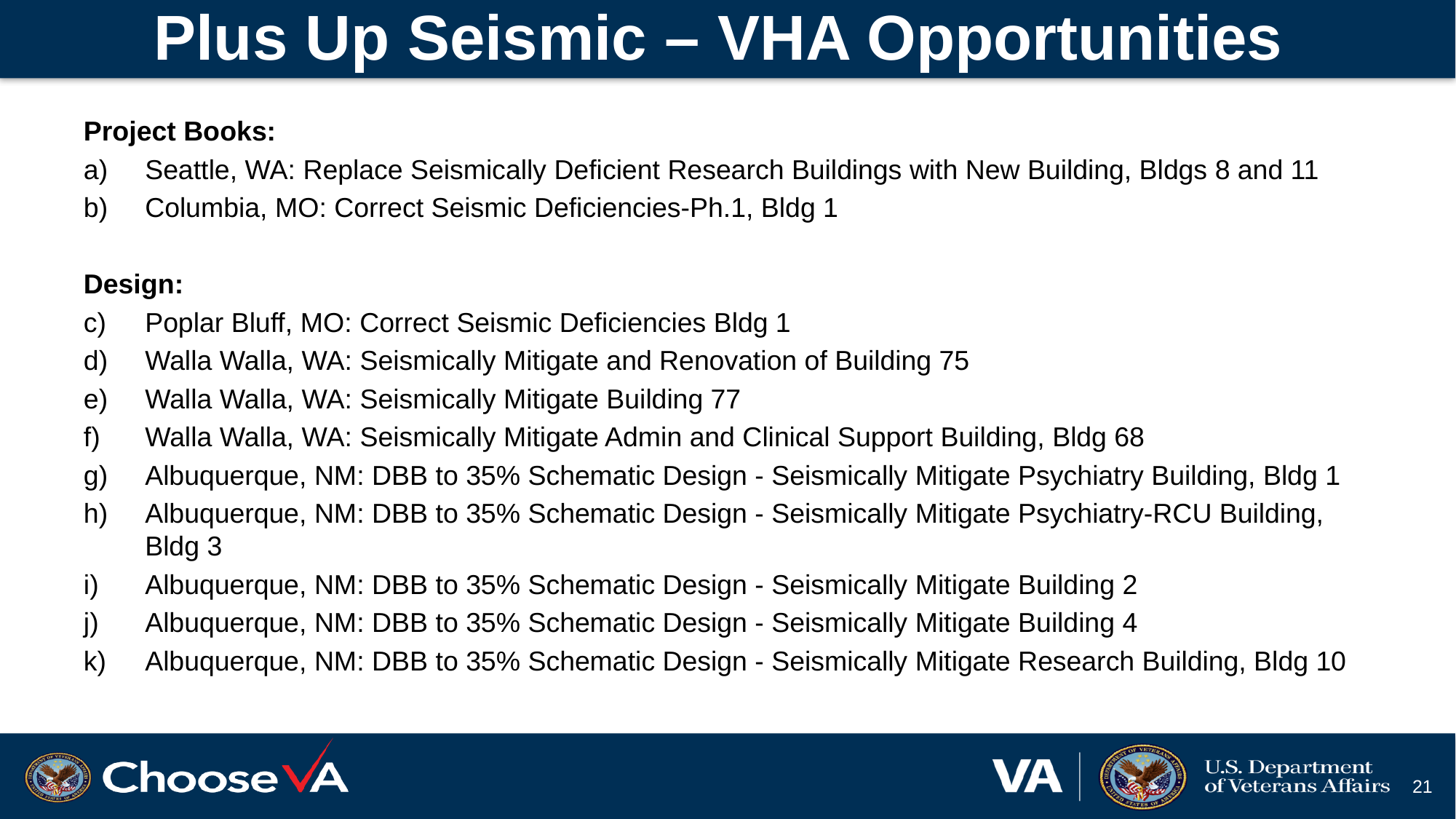

# Plus Up Seismic – VHA Opportunities
Project Books:
Seattle, WA: Replace Seismically Deficient Research Buildings with New Building, Bldgs 8 and 11
Columbia, MO: Correct Seismic Deficiencies-Ph.1, Bldg 1

Design:
Poplar Bluff, MO: Correct Seismic Deficiencies Bldg 1
Walla Walla, WA: Seismically Mitigate and Renovation of Building 75
Walla Walla, WA: Seismically Mitigate Building 77
Walla Walla, WA: Seismically Mitigate Admin and Clinical Support Building, Bldg 68
Albuquerque, NM: DBB to 35% Schematic Design - Seismically Mitigate Psychiatry Building, Bldg 1
Albuquerque, NM: DBB to 35% Schematic Design - Seismically Mitigate Psychiatry-RCU Building, Bldg 3
Albuquerque, NM: DBB to 35% Schematic Design - Seismically Mitigate Building 2
Albuquerque, NM: DBB to 35% Schematic Design - Seismically Mitigate Building 4
Albuquerque, NM: DBB to 35% Schematic Design - Seismically Mitigate Research Building, Bldg 10
21